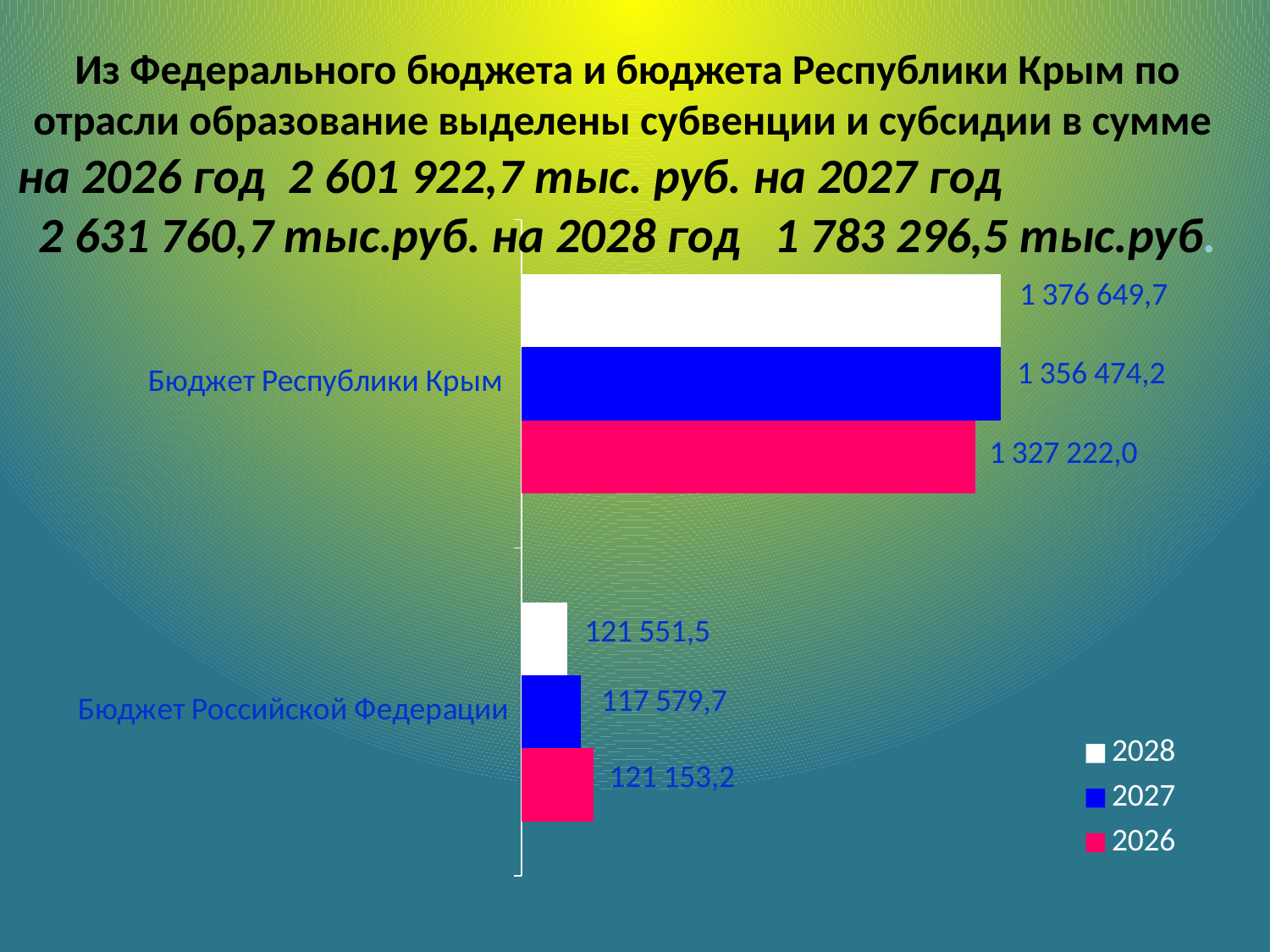

Из Федерального бюджета и бюджета Республики Крым по отрасли образование выделены субвенции и субсидии в сумме  на 2026 год  2 601 922,7 тыс. руб. на 2027 год                       2 631 760,7 тыс.руб. на 2028 год   1 783 296,5 тыс.руб.
#

### Chart

| Category | 2026 | 2027 | 2028 |
|---|---|---|---|
| Бюджет Российской Федерации | 270876.1 | 221129.9 | 172584.8 |
| Бюджет Республики Крым  | 1705401.2 | 1799172.7 | 1799172.7 |